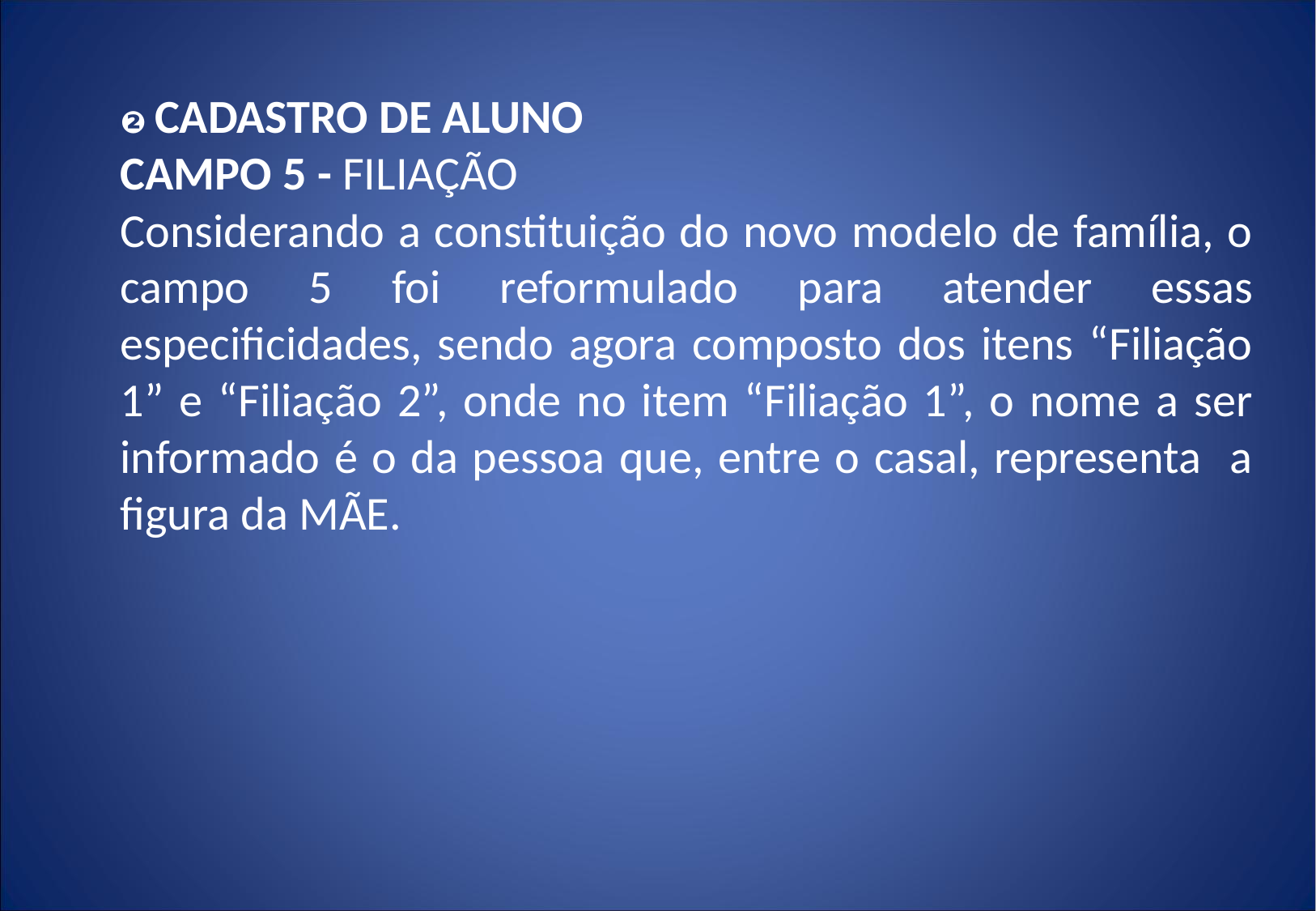

❷ CADASTRO DE ALUNO
CAMPO 5 - FILIAÇÃO
Considerando a constituição do novo modelo de família, o campo 5 foi reformulado para atender essas especificidades, sendo agora composto dos itens “Filiação 1” e “Filiação 2”, onde no item “Filiação 1”, o nome a ser informado é o da pessoa que, entre o casal, representa  a figura da MÃE.